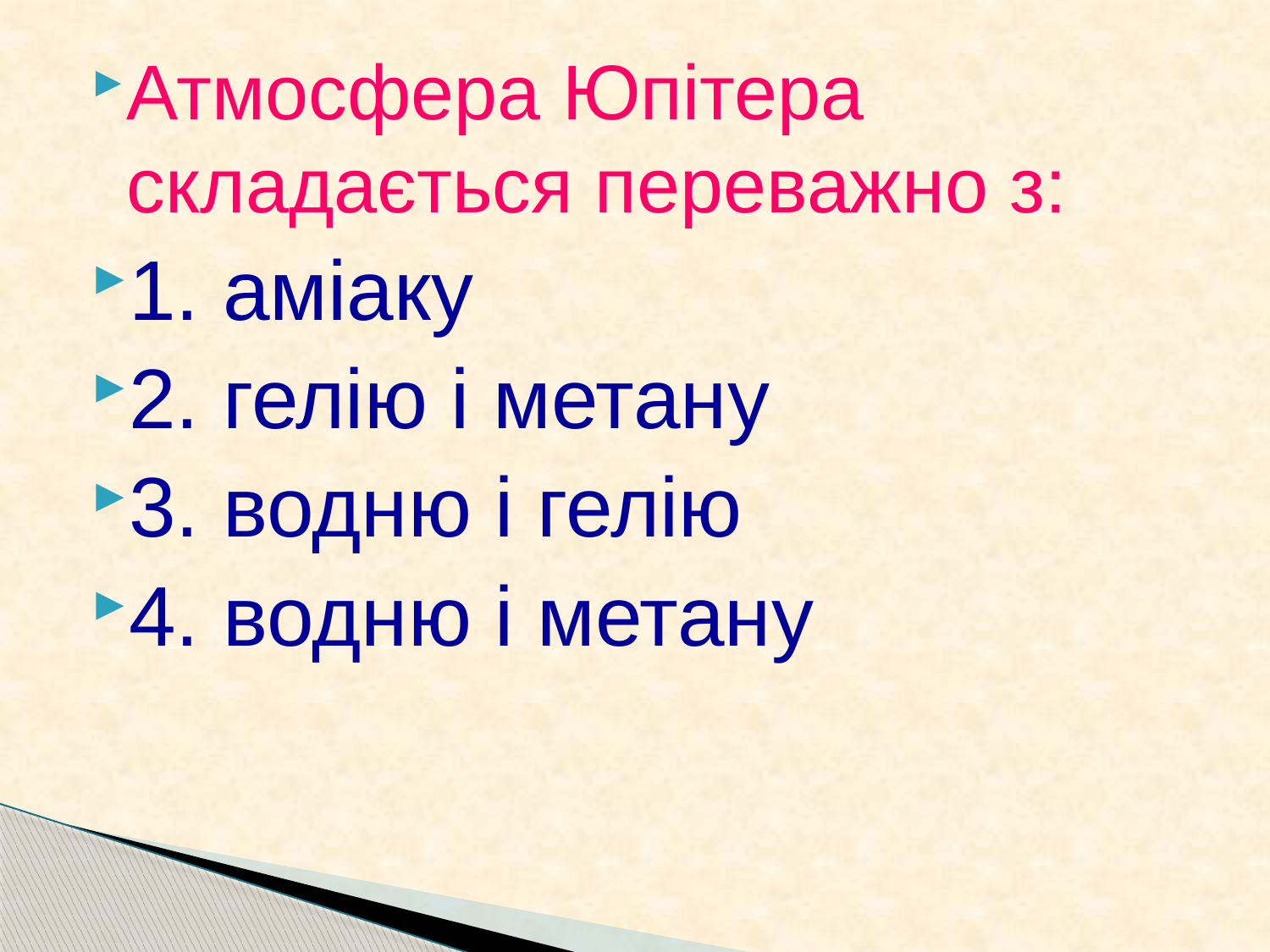

Атмосфера Юпітера складається переважно з:
1. аміаку
2. гелію і метану
3. водню і гелію
4. водню і метану